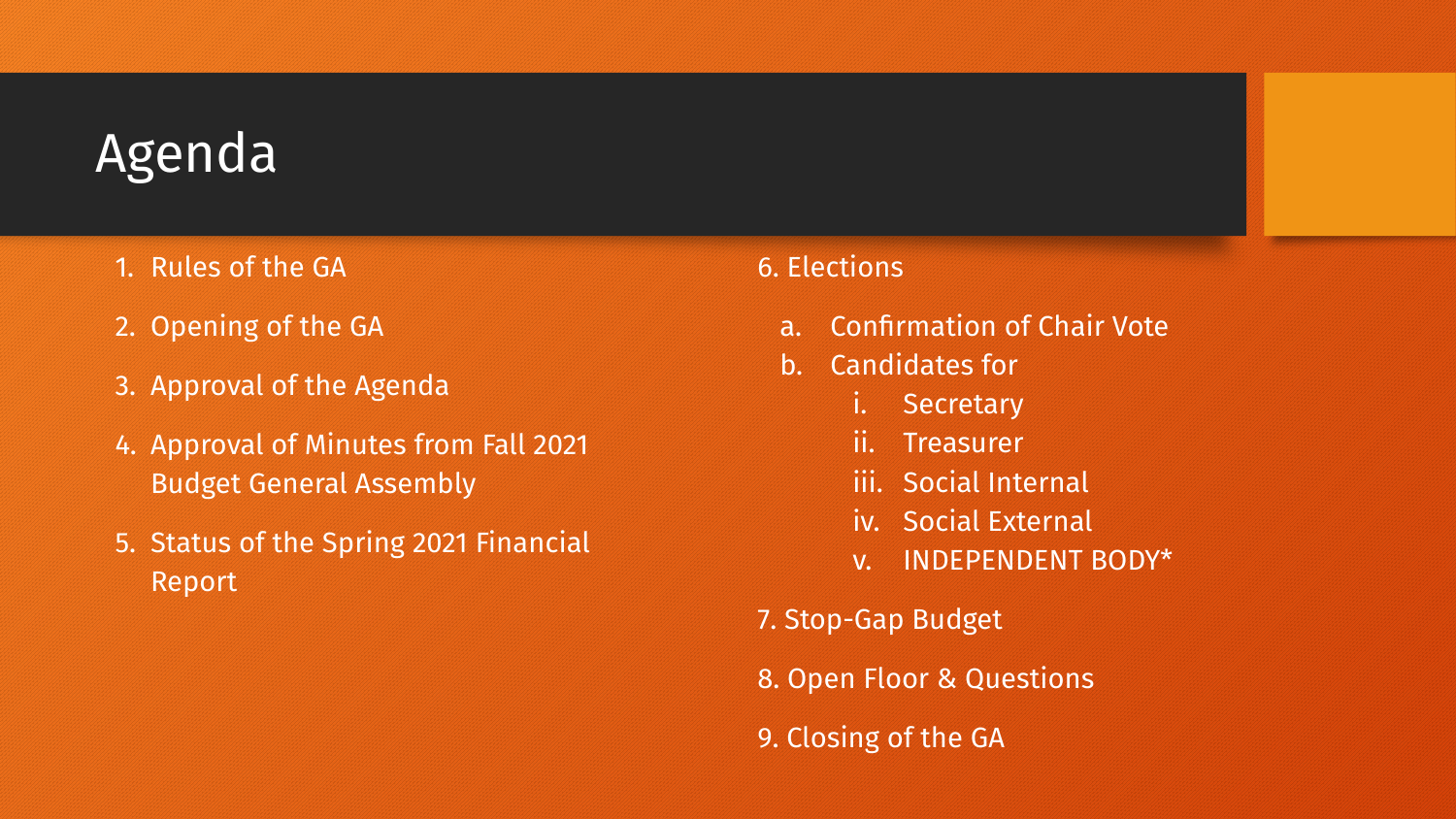

# Agenda

Rules of the GA
Opening of the GA
Approval of the Agenda
Approval of Minutes from Fall 2021 Budget General Assembly
Status of the Spring 2021 Financial Report

6. Elections
Confirmation of Chair Vote
Candidates for
Secretary
Treasurer
Social Internal
Social External
INDEPENDENT BODY*
7. Stop-Gap Budget
8. Open Floor & Questions
9. Closing of the GA